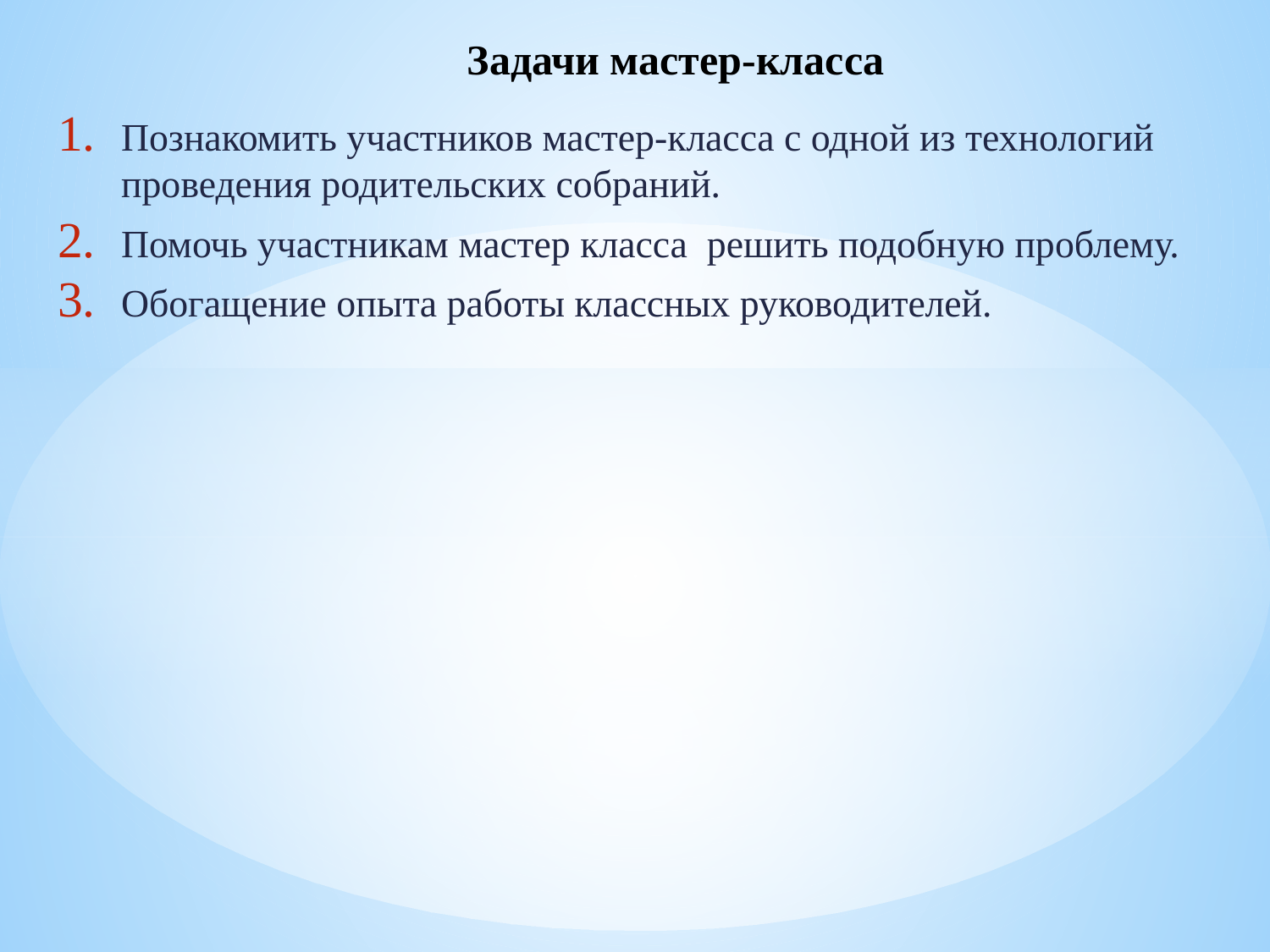

# Задачи мастер-класса
Познакомить участников мастер-класса с одной из технологий проведения родительских собраний.
Помочь участникам мастер класса  решить подобную проблему.
Обогащение опыта работы классных руководителей.